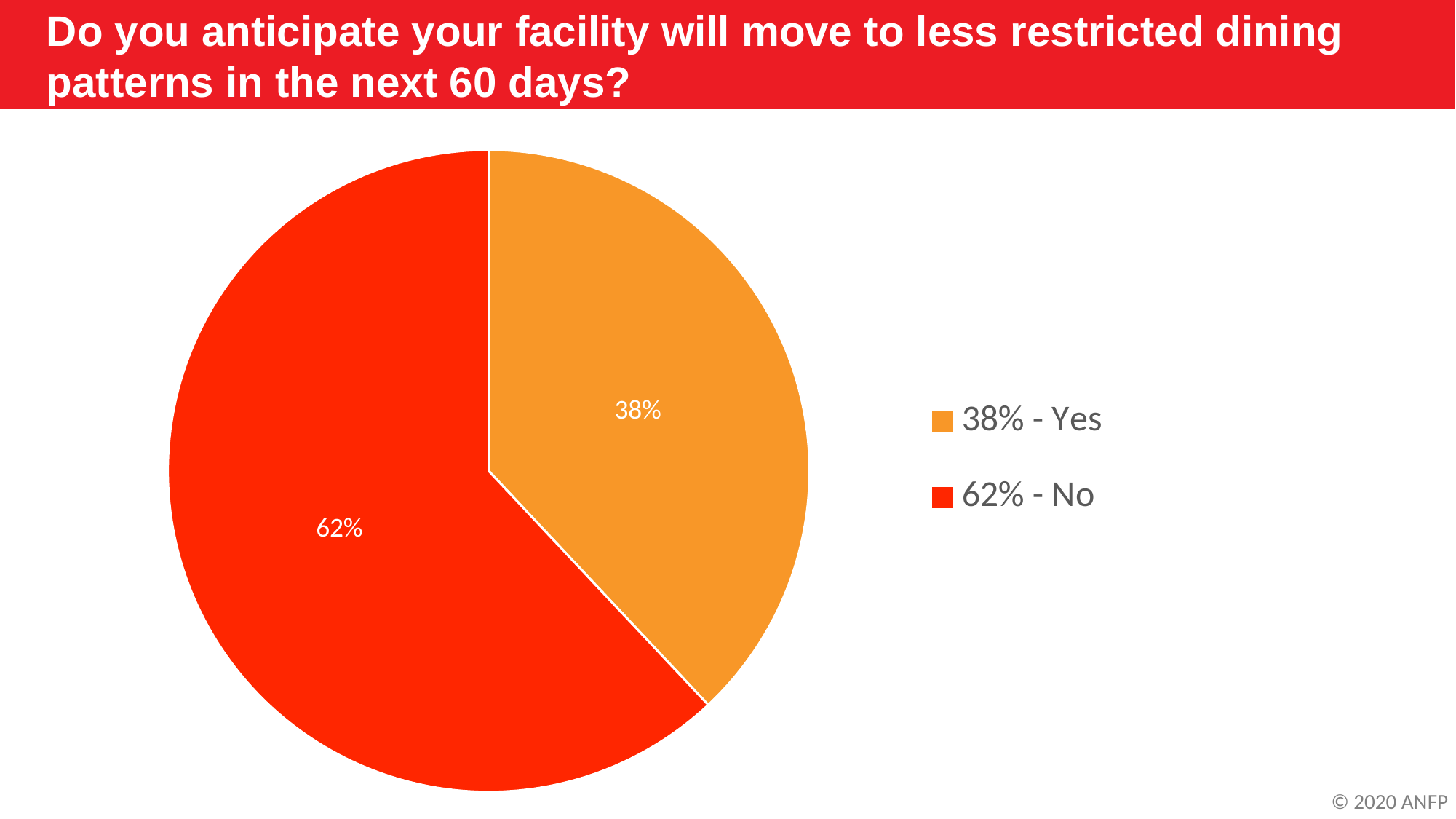

Do you anticipate your facility will move to less restricted dining patterns in the next 60 days?

### Chart

| Category | Column1 |
|---|---|
| 38% - Yes | 0.38 |
| 62% - No | 0.62 |
© 2020 ANFP